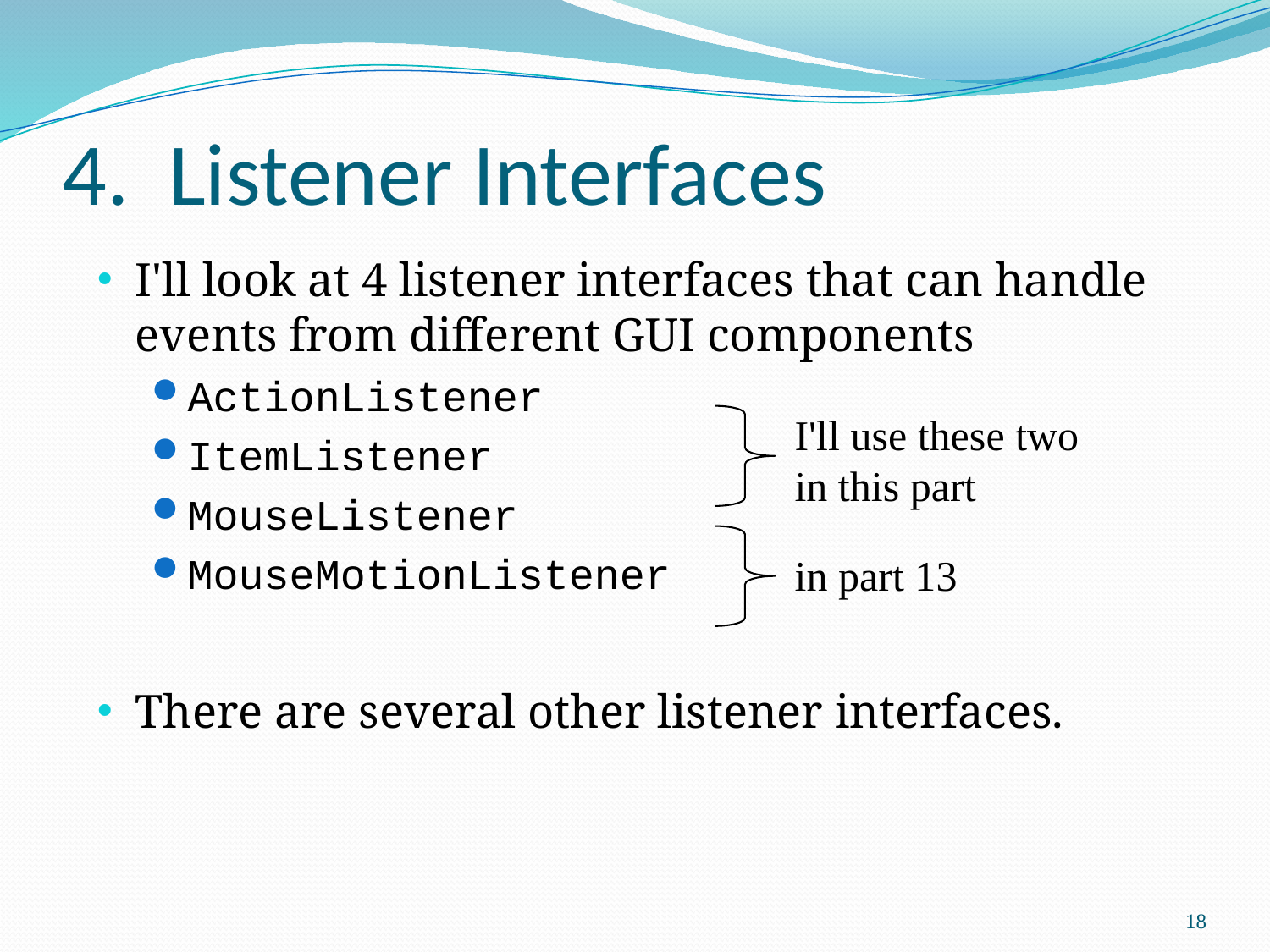

# 4.  Listener Interfaces
I'll look at 4 listener interfaces that can handle events from different GUI components
ActionListener
ItemListener
MouseListener
MouseMotionListener

There are several other listener interfaces.
I'll use these two
in this part

in part 13
18